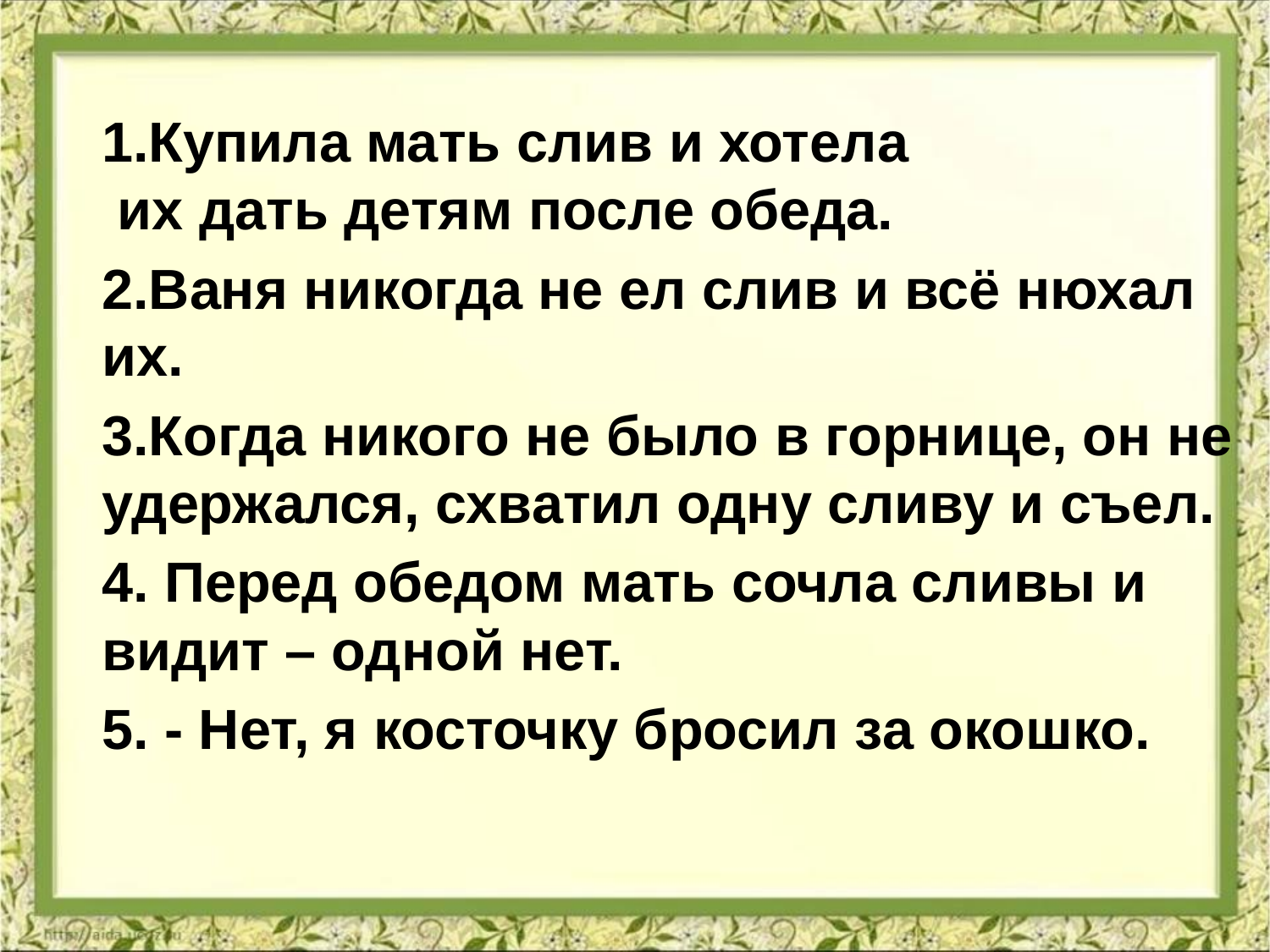

1.Купила мать слив и хотела
 их дать детям после обеда.
2.Ваня никогда не ел слив и всё нюхал их.
3.Когда никого не было в горнице, он не удержался, схватил одну сливу и съел.
4. Перед обедом мать сочла сливы и видит – одной нет.
5. - Нет, я косточку бросил за окошко.